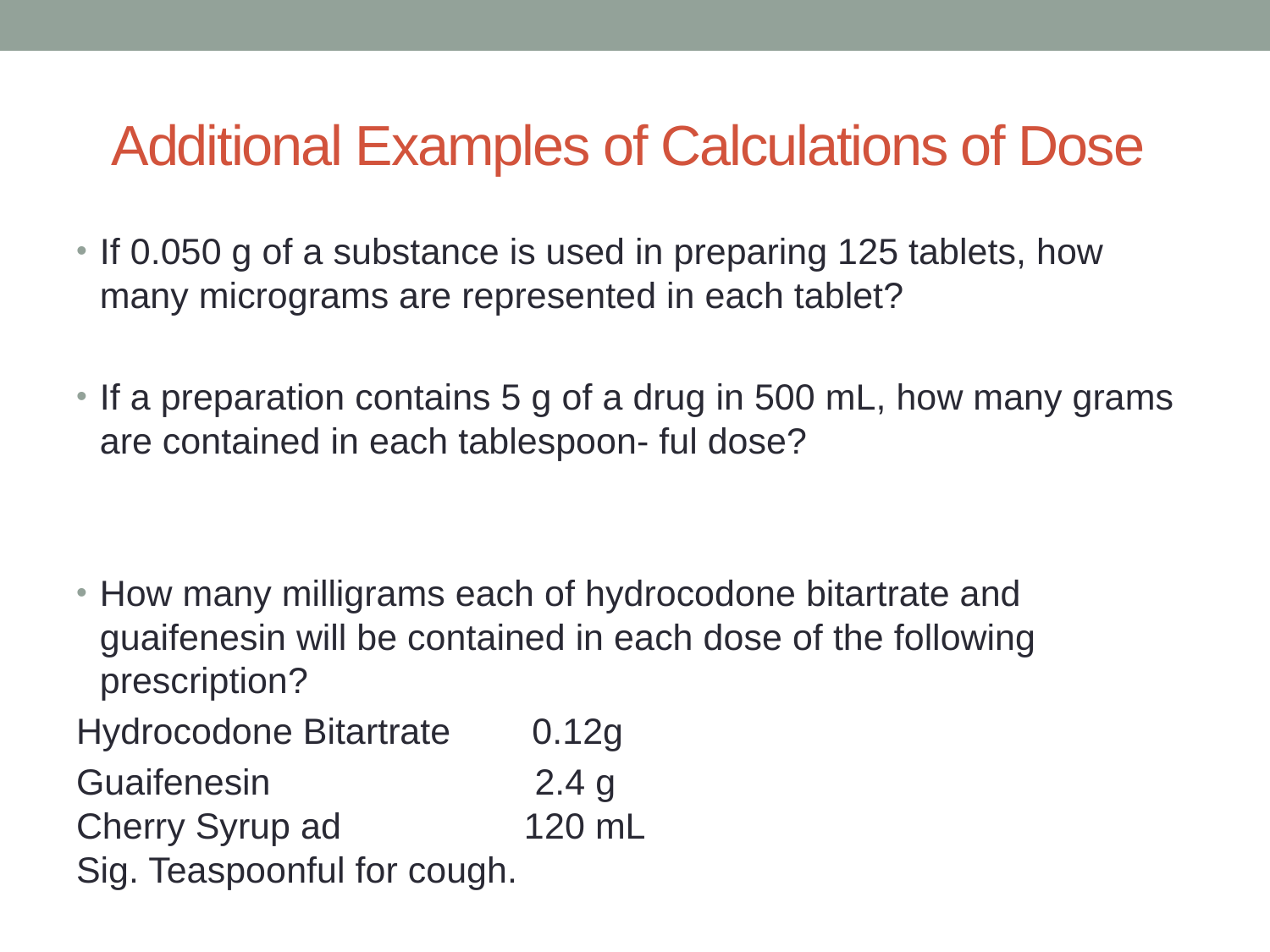

# Additional Examples of Calculations of Dose
If 0.050 g of a substance is used in preparing 125 tablets, how many micrograms are represented in each tablet?

If a preparation contains 5 g of a drug in 500 mL, how many grams are contained in each tablespoon- ful dose?

How many milligrams each of hydrocodone bitartrate and guaifenesin will be contained in each dose of the following prescription?
Hydrocodone Bitartrate        0.12g
Guaifenesin                          2.4 g
Cherry Syrup ad                  120 mL
Sig. Teaspoonful for cough.